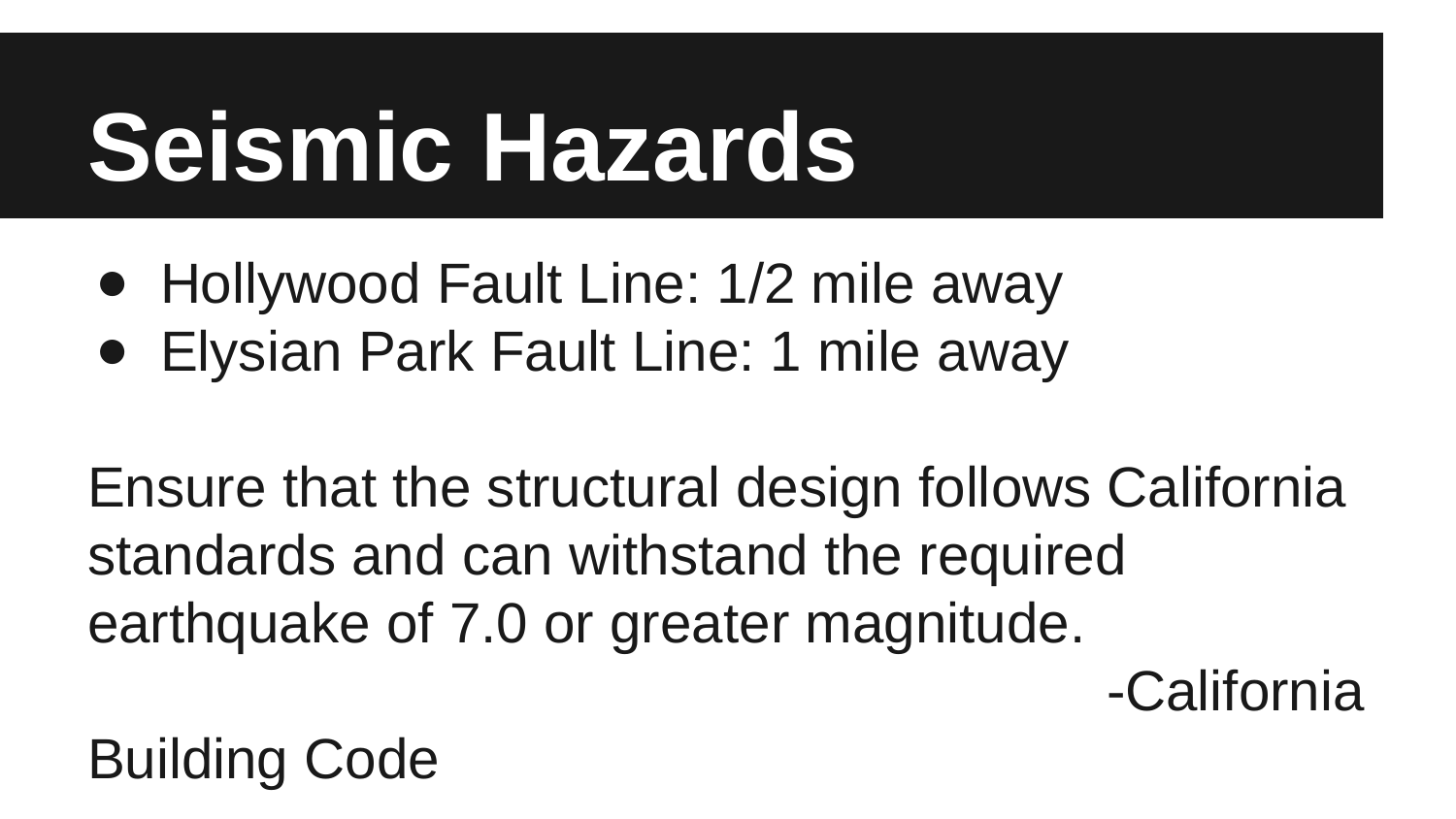

# Seismic Hazards
Hollywood Fault Line: 1/2 mile away
Elysian Park Fault Line: 1 mile away

Ensure that the structural design follows California standards and can withstand the required earthquake of 7.0 or greater magnitude.
							-California Building Code